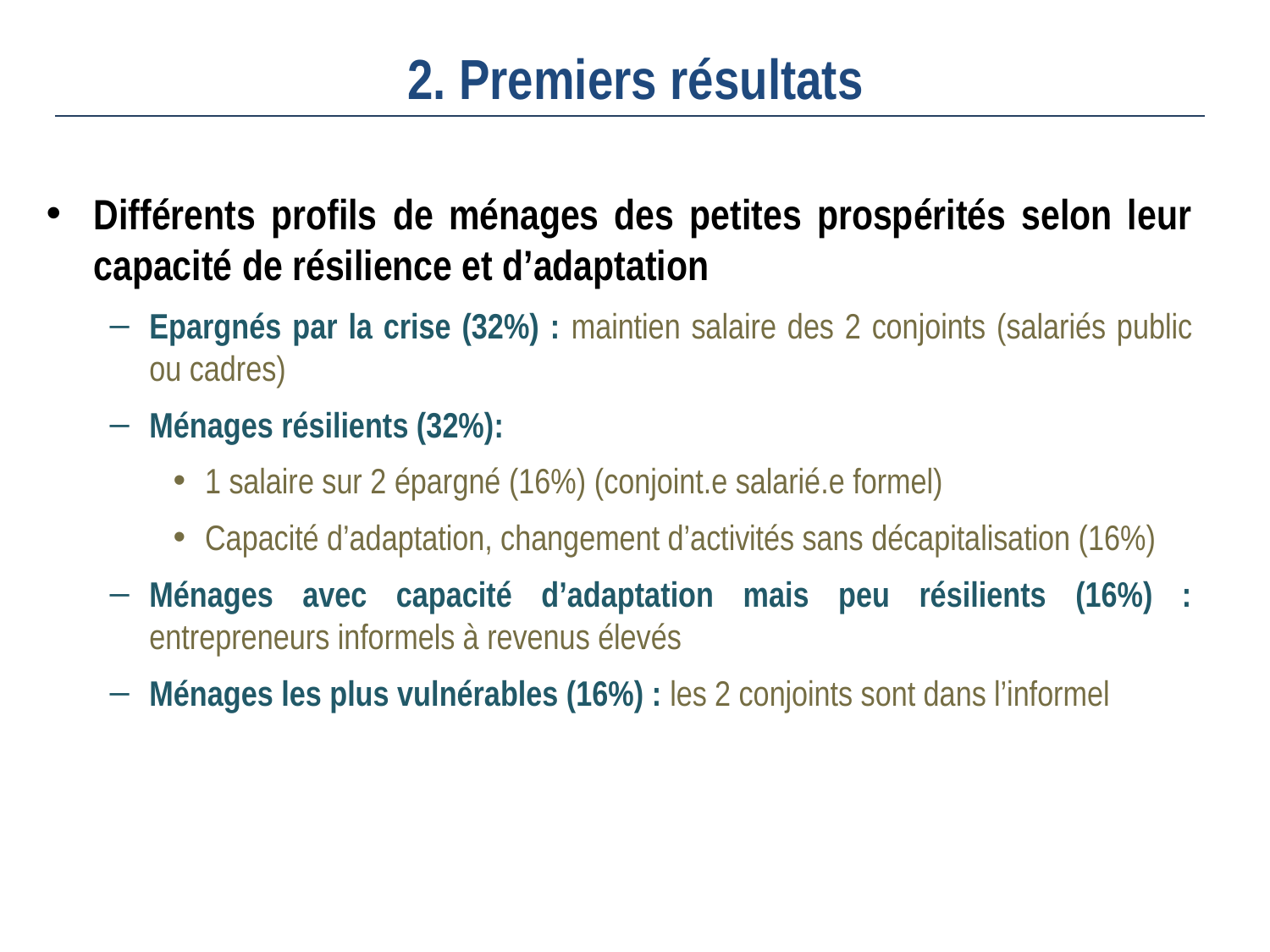

# 2. Premiers résultats
Différents profils de ménages des petites prospérités selon leur capacité de résilience et d’adaptation
Epargnés par la crise (32%) : maintien salaire des 2 conjoints (salariés public ou cadres)
Ménages résilients (32%):
1 salaire sur 2 épargné (16%) (conjoint.e salarié.e formel)
Capacité d’adaptation, changement d’activités sans décapitalisation (16%)
Ménages avec capacité d’adaptation mais peu résilients (16%) : entrepreneurs informels à revenus élevés
Ménages les plus vulnérables (16%) : les 2 conjoints sont dans l’informel
14